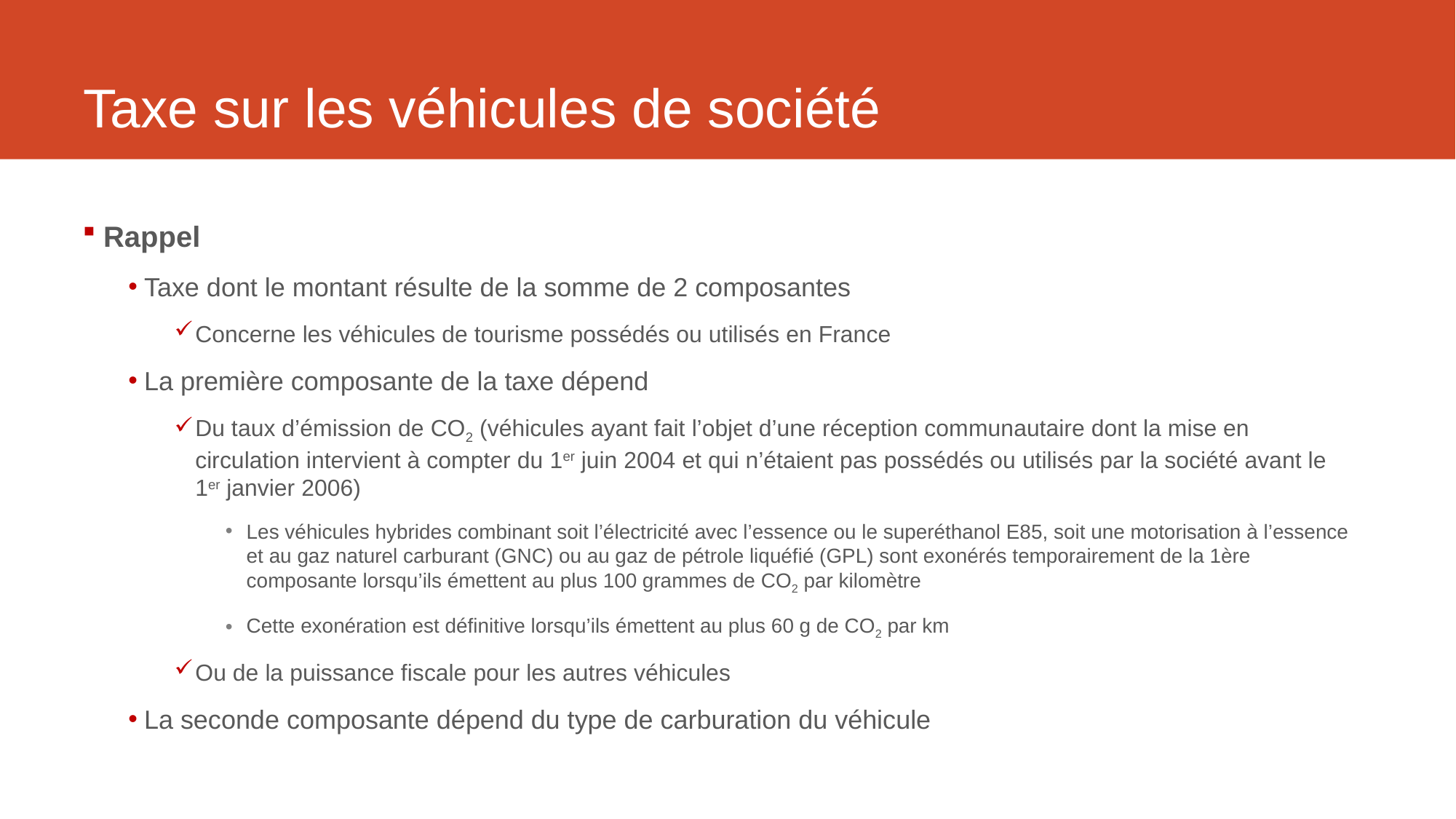

# Taxe sur les véhicules de société
Rappel
Taxe dont le montant résulte de la somme de 2 composantes
Concerne les véhicules de tourisme possédés ou utilisés en France
La première composante de la taxe dépend
Du taux d’émission de CO2 (véhicules ayant fait l’objet d’une réception communautaire dont la mise en circulation intervient à compter du 1er juin 2004 et qui n’étaient pas possédés ou utilisés par la société avant le 1er janvier 2006)
Les véhicules hybrides combinant soit l’électricité avec l’essence ou le superéthanol E85, soit une motorisation à l’essence et au gaz naturel carburant (GNC) ou au gaz de pétrole liquéfié (GPL) sont exonérés temporairement de la 1ère composante lorsqu’ils émettent au plus 100 grammes de CO2 par kilomètre
Cette exonération est définitive lorsqu’ils émettent au plus 60 g de CO2 par km
Ou de la puissance fiscale pour les autres véhicules
La seconde composante dépend du type de carburation du véhicule